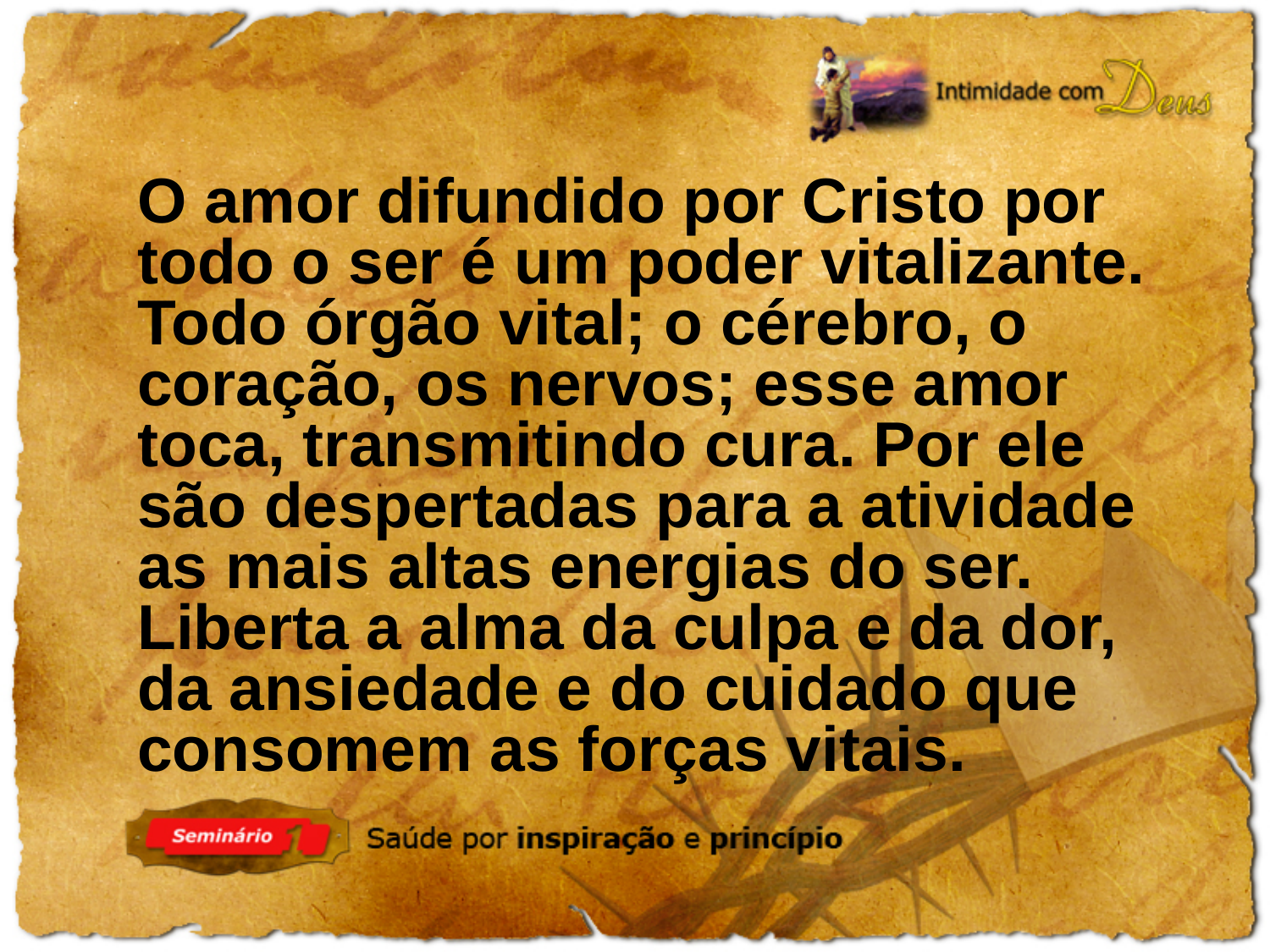

O amor difundido por Cristo por todo o ser é um poder vitalizante. Todo órgão vital; o cérebro, o coração, os nervos; esse amor toca, transmitindo cura. Por ele são despertadas para a atividade as mais altas energias do ser. Liberta a alma da culpa e da dor, da ansiedade e do cuidado que consomem as forças vitais.